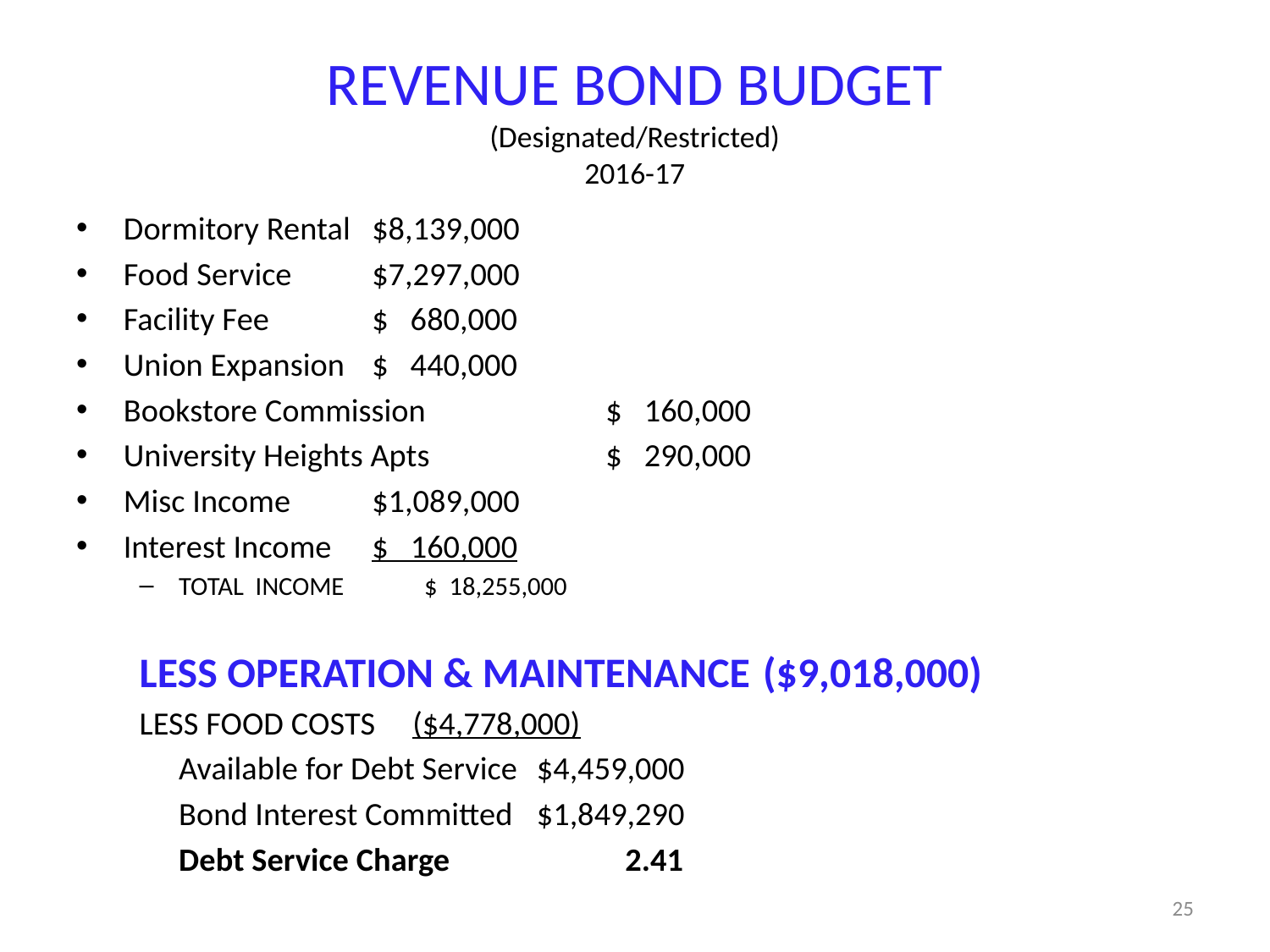

# REVENUE BOND BUDGET (Designated/Restricted) 2016-17
Dormitory Rental			  $8,139,000
Food Service				  $7,297,000
Facility Fee				  $   680,000
Union Expansion			  $   440,000
Bookstore Commission			  $   160,000
University Heights Apts			  $   290,000
Misc Income				  $1,089,000
Interest Income			  $   160,000
TOTAL  INCOME			  $  18,255,000

LESS OPERATION & MAINTENANCE	($9,018,000)
LESS FOOD COSTS			($4,778,000)
	Available for Debt Service		 $4,459,000
	Bond Interest Committed		 $1,849,290
	Debt Service Charge		             2.41

25